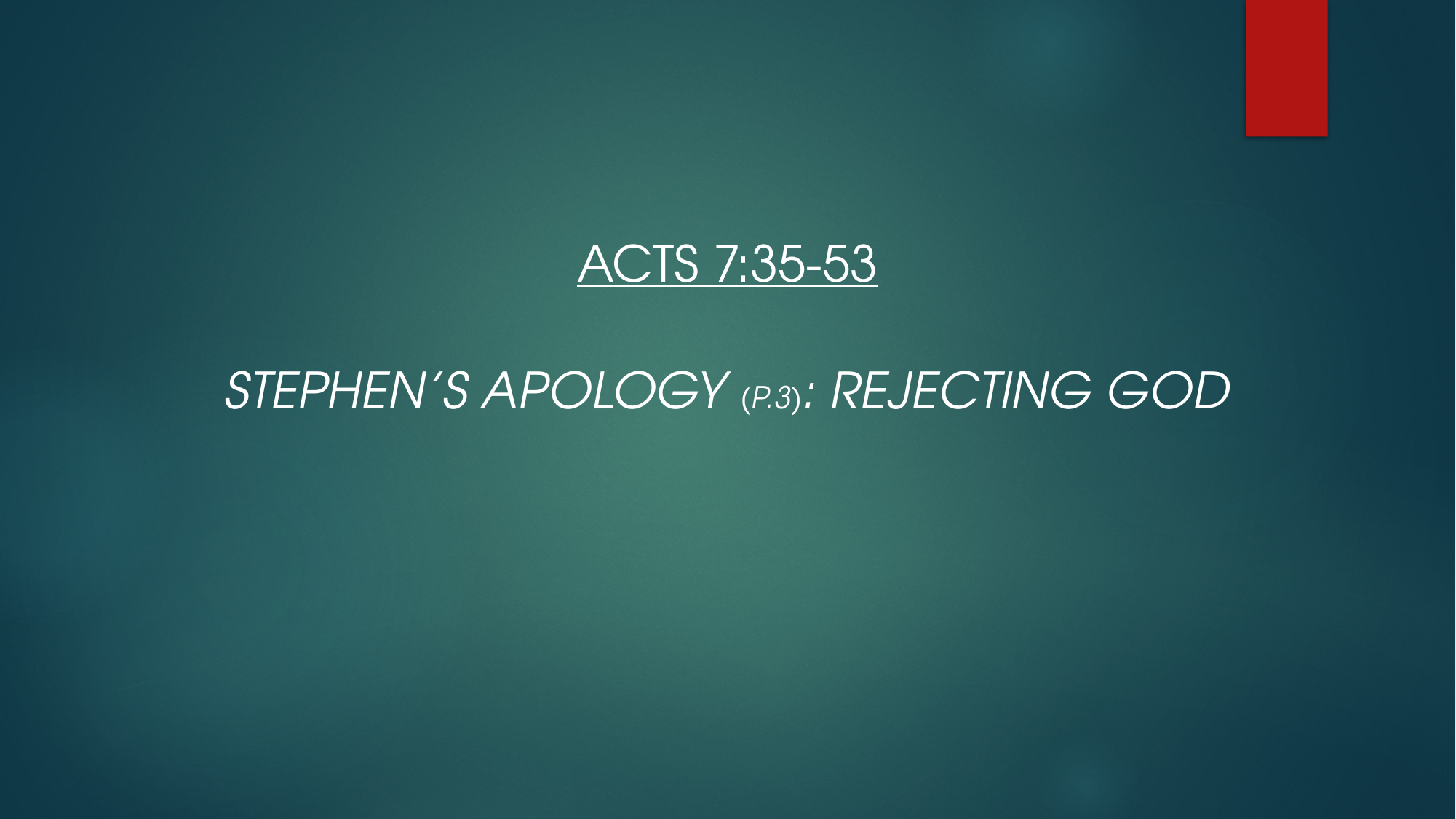

Acts 7:35-53

Stephen’s Apology (p.3): Rejecting God